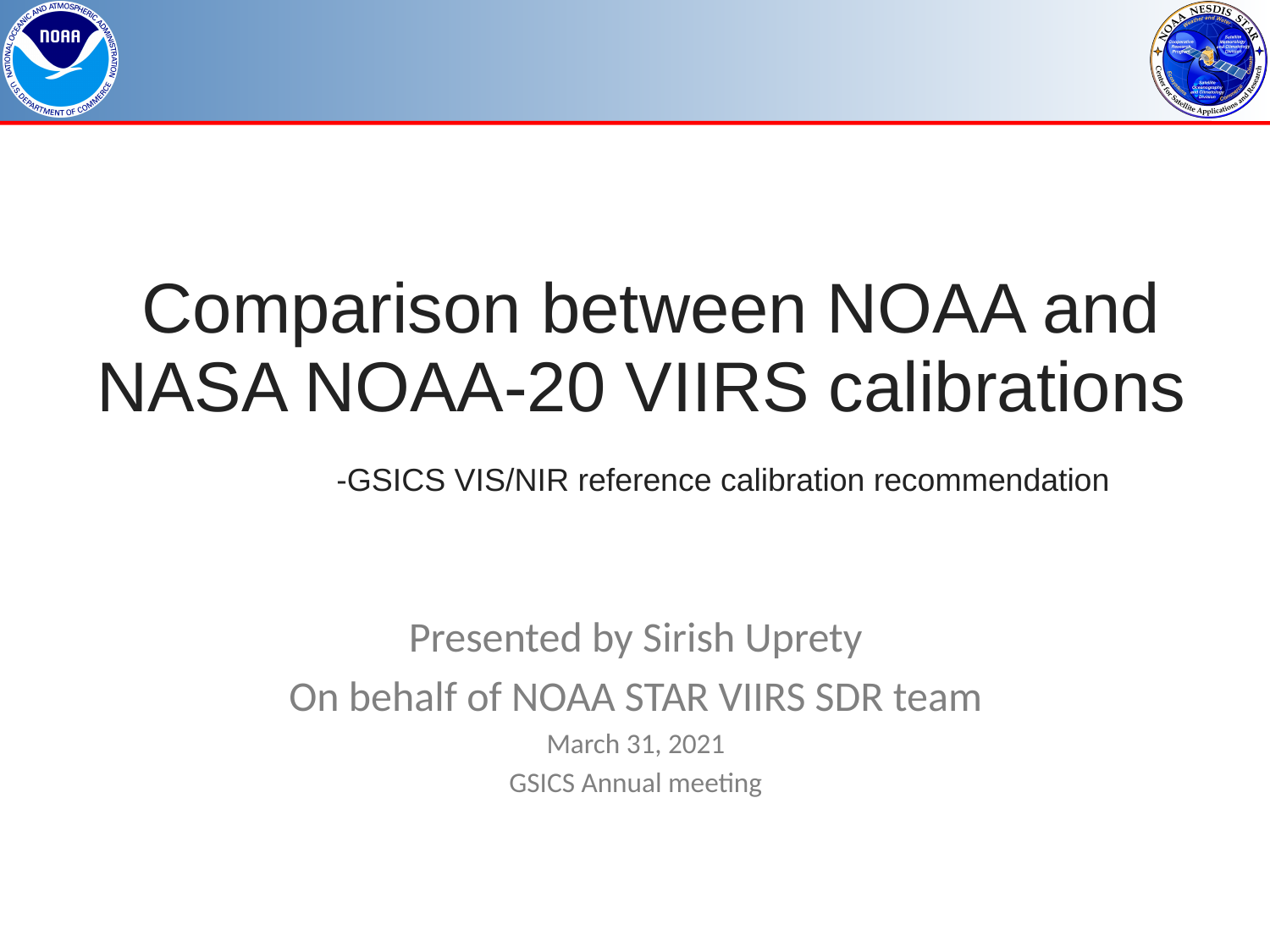

| Comparison between NOAA and NASA NOAA-20 VIIRS calibrations -GSICS VIS/NIR reference calibration recommendation |
| --- |
Presented by Sirish Uprety
On behalf of NOAA STAR VIIRS SDR team
March 31, 2021
GSICS Annual meeting